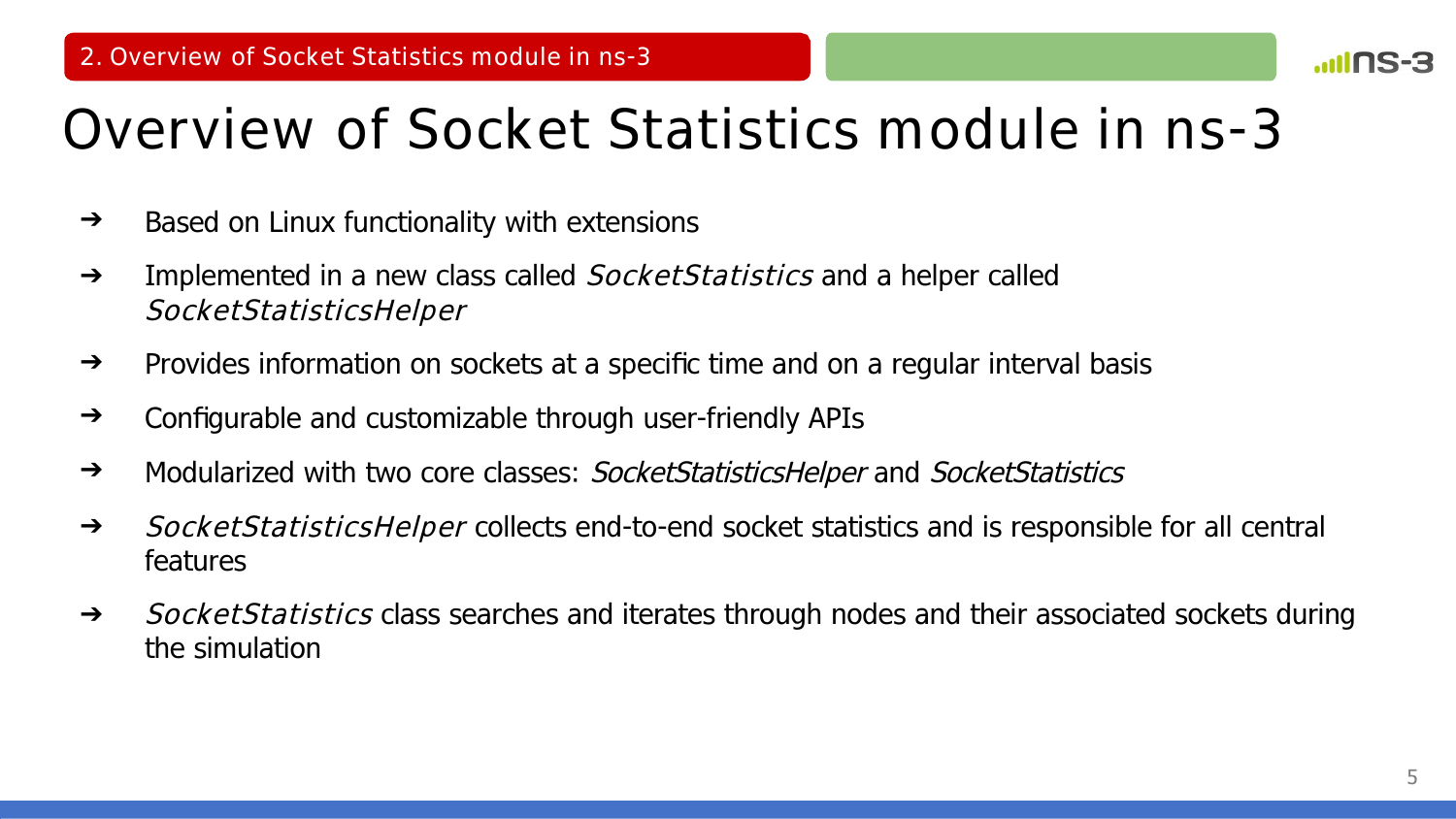

2. Overview of Socket Statistics module in ns-3
Overview of Socket Statistics module in ns-3
Based on Linux functionality with extensions
Implemented in a new class called SocketStatistics and a helper called SocketStatisticsHelper
Provides information on sockets at a specific time and on a regular interval basis
Configurable and customizable through user-friendly APIs
Modularized with two core classes: SocketStatisticsHelper and SocketStatistics
SocketStatisticsHelper collects end-to-end socket statistics and is responsible for all central features
SocketStatistics class searches and iterates through nodes and their associated sockets during the simulation

5